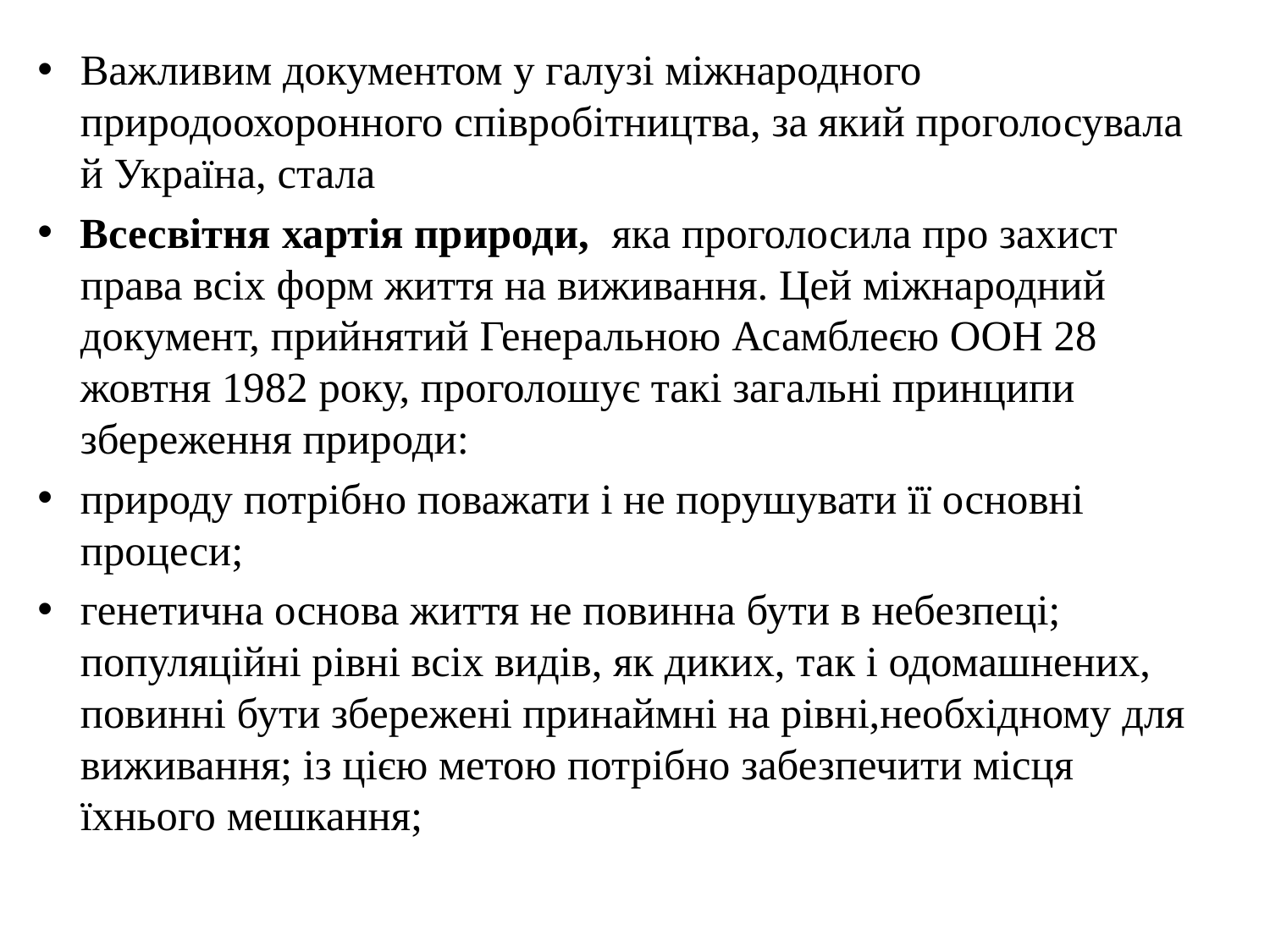

Важливим документом у галузі міжнародного природоохоронного співробітництва, за який проголосувала й Україна, стала
Всесвітня хартія природи,  яка проголосила про захист права всіх форм життя на виживання. Цей міжнародний документ, прийнятий Генеральною Асамблеєю ООН 28 жовтня 1982 року, проголошує такі загальні принципи збереження природи:
природу потрібно поважати і не порушувати її основні процеси;
генетична основа життя не повинна бути в небезпеці; популяційні рівні всіх видів, як диких, так і одомашнених, повинні бути збережені принаймні на рівні,необхідному для виживання; із цією метою потрібно забезпечити місця їхнього мешкання;